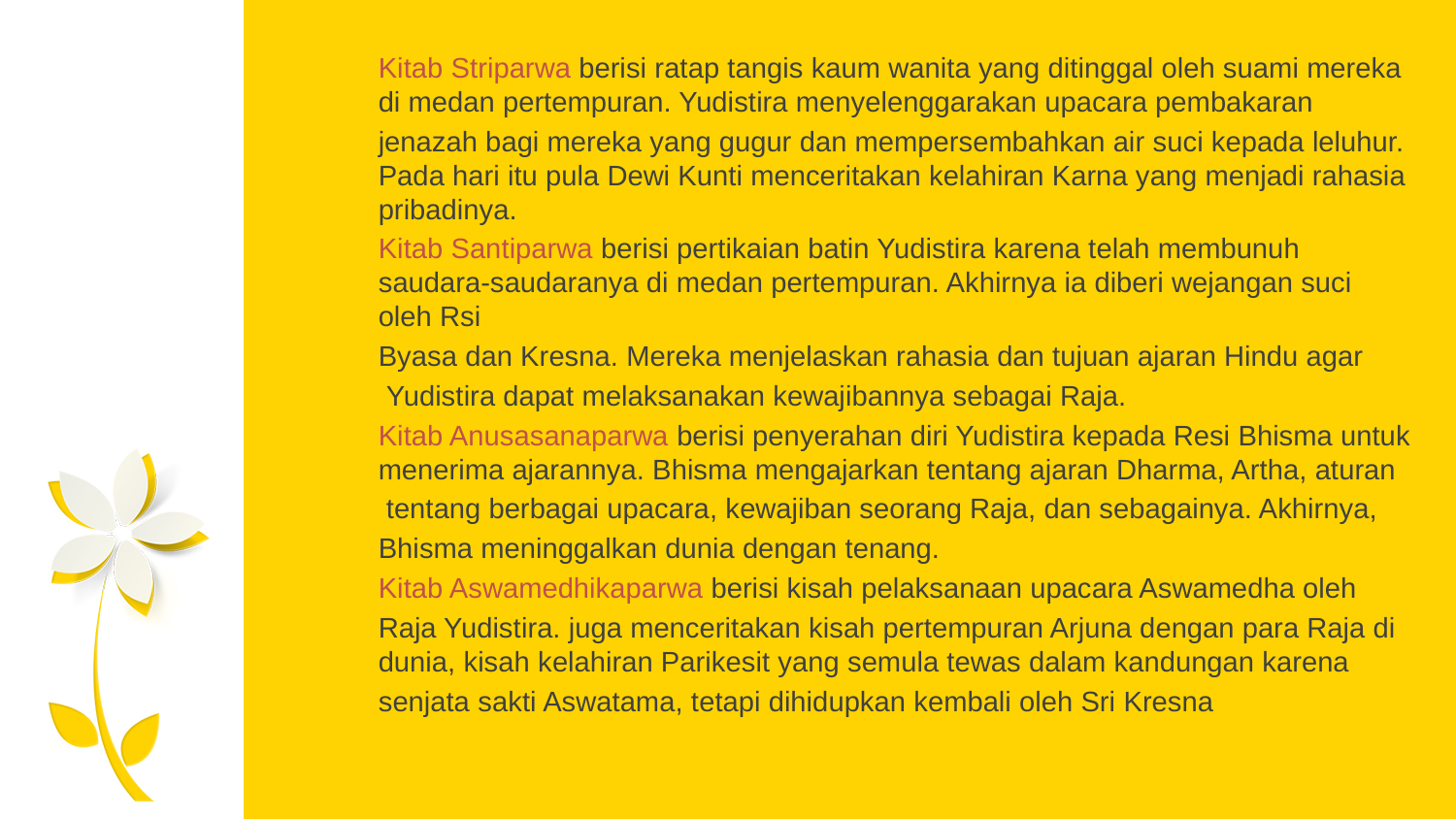

Kitab Striparwa berisi ratap tangis kaum wanita yang ditinggal oleh suami mereka di medan pertempuran. Yudistira menyelenggarakan upacara pembakaran
jenazah bagi mereka yang gugur dan mempersembahkan air suci kepada leluhur. Pada hari itu pula Dewi Kunti menceritakan kelahiran Karna yang menjadi rahasia pribadinya.
Kitab Santiparwa berisi pertikaian batin Yudistira karena telah membunuh saudara-saudaranya di medan pertempuran. Akhirnya ia diberi wejangan suci oleh Rsi
Byasa dan Kresna. Mereka menjelaskan rahasia dan tujuan ajaran Hindu agar
 Yudistira dapat melaksanakan kewajibannya sebagai Raja.
Kitab Anusasanaparwa berisi penyerahan diri Yudistira kepada Resi Bhisma untuk menerima ajarannya. Bhisma mengajarkan tentang ajaran Dharma, Artha, aturan
 tentang berbagai upacara, kewajiban seorang Raja, dan sebagainya. Akhirnya,
Bhisma meninggalkan dunia dengan tenang.
Kitab Aswamedhikaparwa berisi kisah pelaksanaan upacara Aswamedha oleh
Raja Yudistira. juga menceritakan kisah pertempuran Arjuna dengan para Raja di dunia, kisah kelahiran Parikesit yang semula tewas dalam kandungan karena
senjata sakti Aswatama, tetapi dihidupkan kembali oleh Sri Kresna